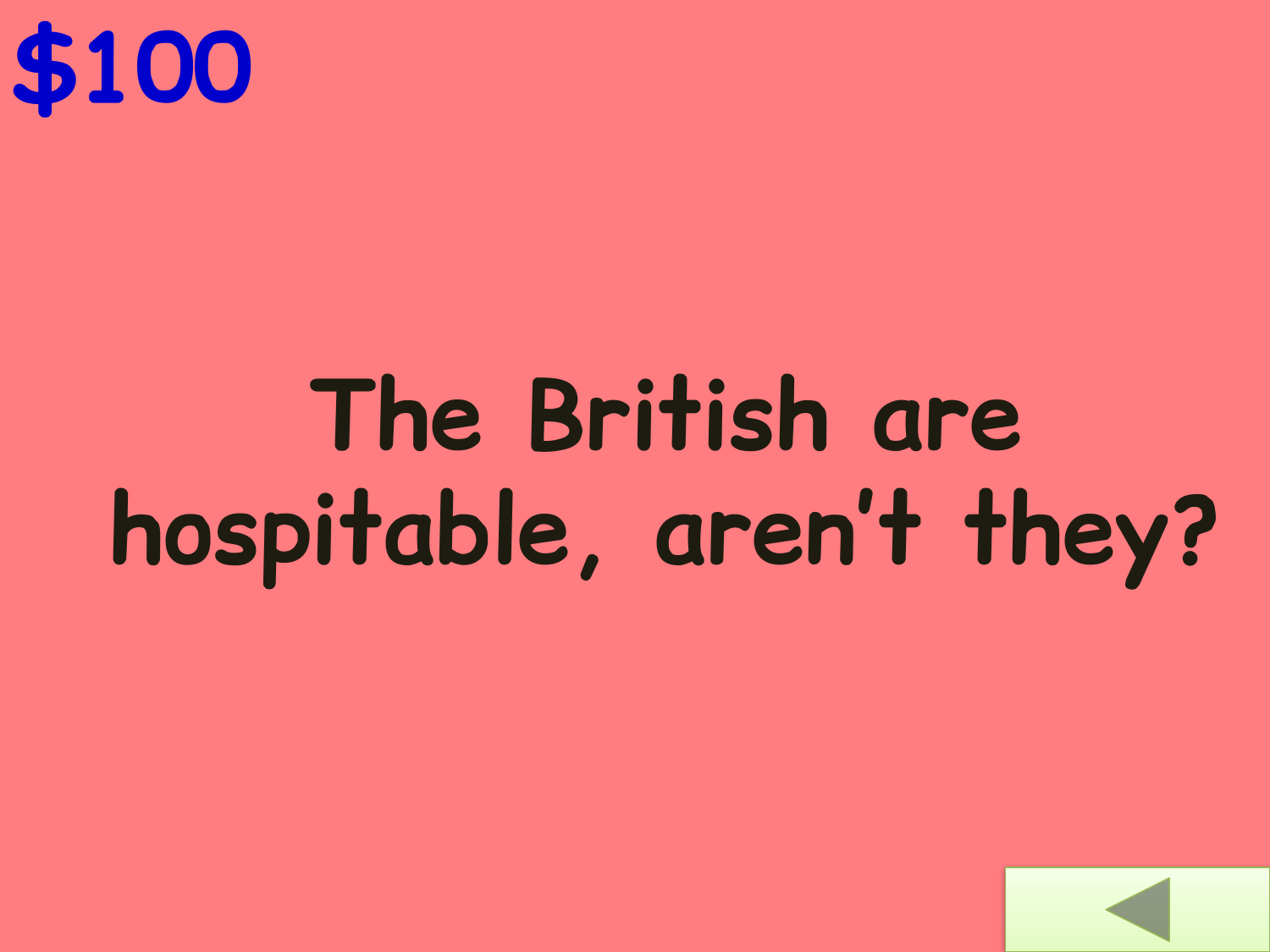

$100
The British are hospitable, aren’t they?